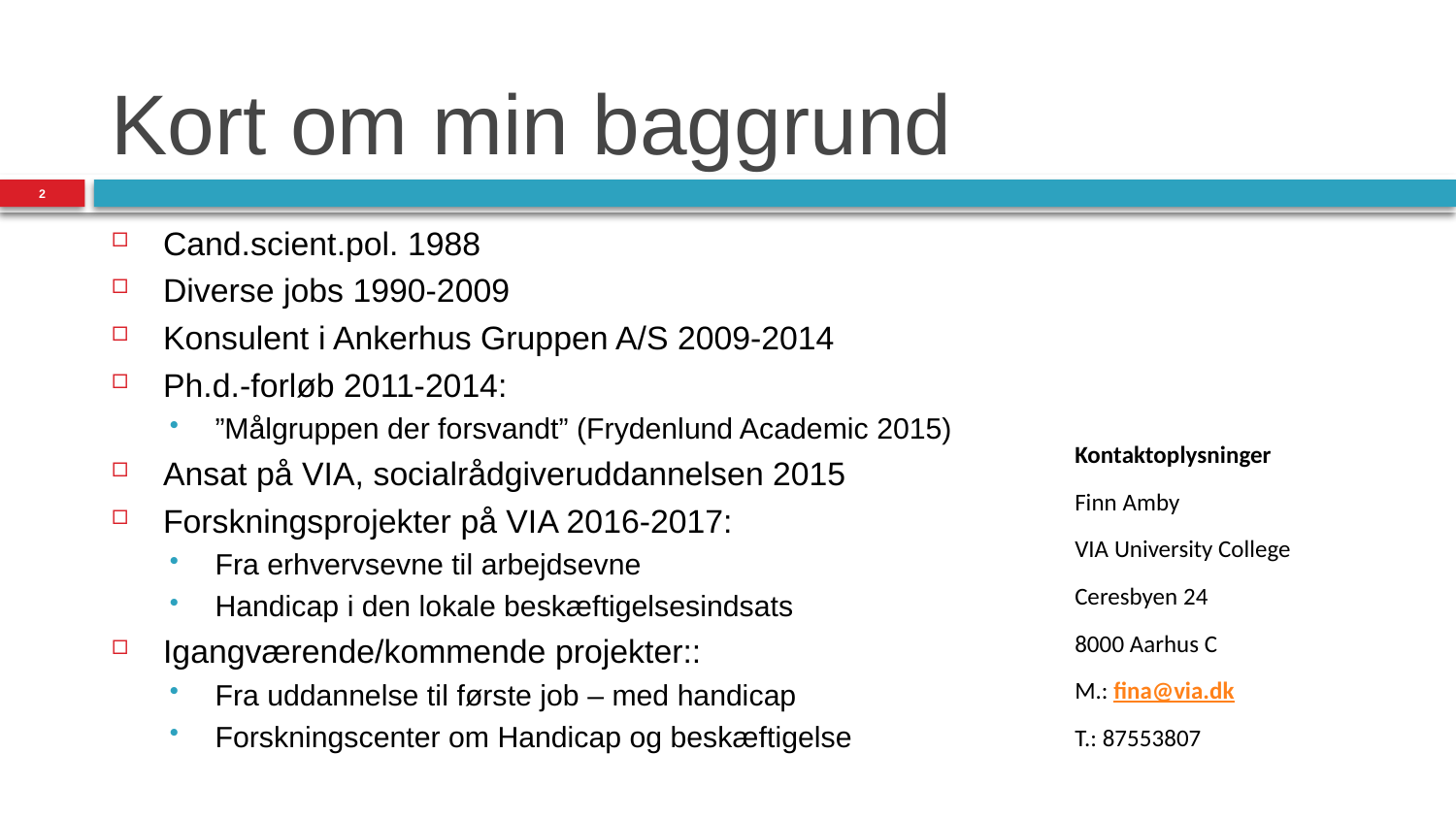

# Kort om min baggrund
2
Cand.scient.pol. 1988
Diverse jobs 1990-2009
Konsulent i Ankerhus Gruppen A/S 2009-2014
Ph.d.-forløb 2011-2014:
”Målgruppen der forsvandt” (Frydenlund Academic 2015)
Ansat på VIA, socialrådgiveruddannelsen 2015
Forskningsprojekter på VIA 2016-2017:
Fra erhvervsevne til arbejdsevne
Handicap i den lokale beskæftigelsesindsats
Igangværende/kommende projekter::
Fra uddannelse til første job – med handicap
Forskningscenter om Handicap og beskæftigelse
Kontaktoplysninger
Finn Amby
VIA University College
Ceresbyen 24
8000 Aarhus C
M.: fina@via.dk
T.: 87553807